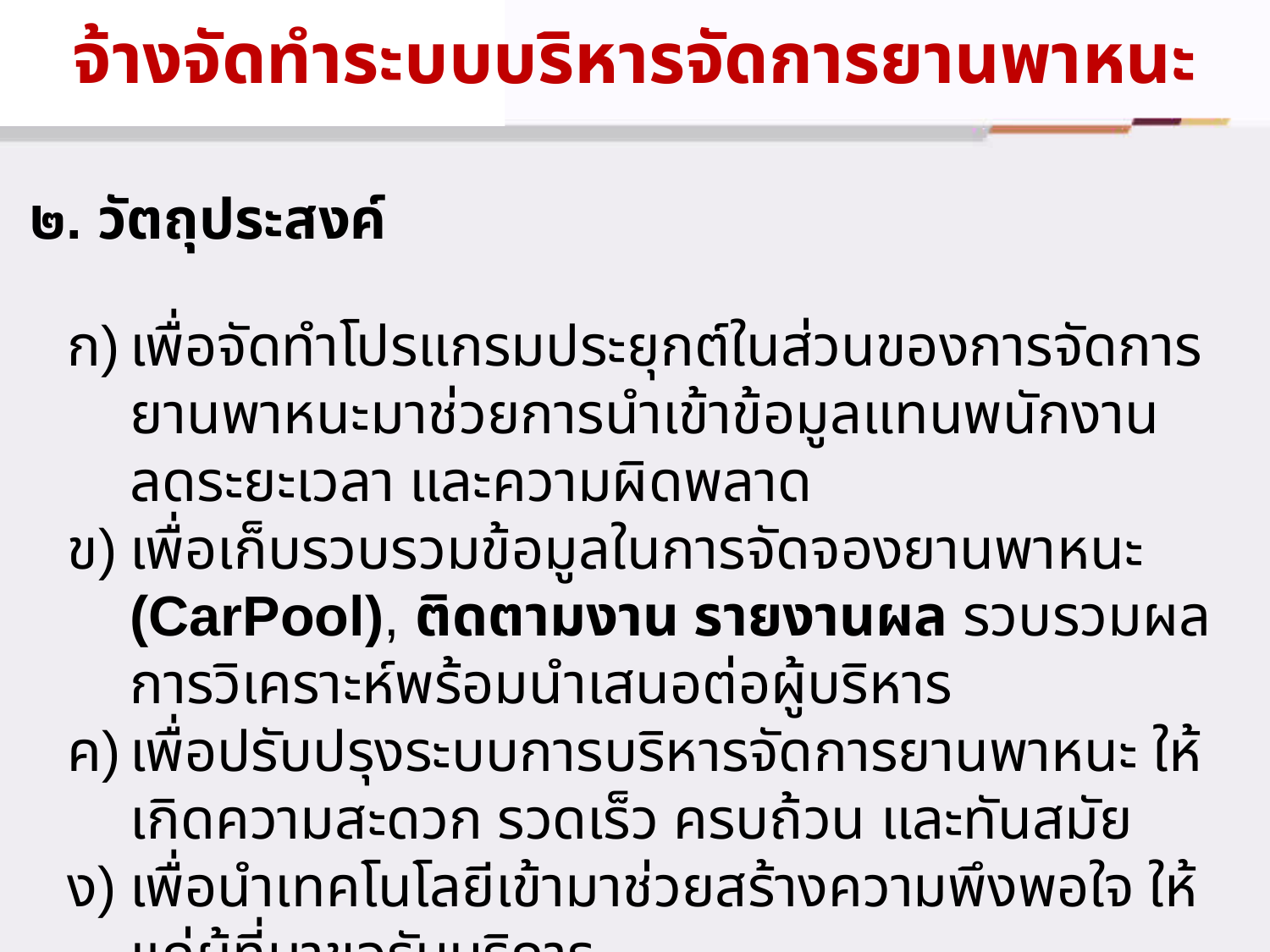

จ้างจัดทำระบบบริหารจัดการยานพาหนะ
๒. วัตถุประสงค์

เพื่อจัดทำโปรแกรมประยุกต์ในส่วนของการจัดการยานพาหนะมาช่วยการนำเข้าข้อมูลแทนพนักงาน ลดระยะเวลา และความผิดพลาด
เพื่อเก็บรวบรวมข้อมูลในการจัดจองยานพาหนะ (CarPool), ติดตามงาน รายงานผล รวบรวมผล การวิเคราะห์พร้อมนำเสนอต่อผู้บริหาร
เพื่อปรับปรุงระบบการบริหารจัดการยานพาหนะ ให้เกิดความสะดวก รวดเร็ว ครบถ้วน และทันสมัย
เพื่อนำเทคโนโลยีเข้ามาช่วยสร้างความพึงพอใจ ให้แก่ผู้ที่มาขอรับบริการ